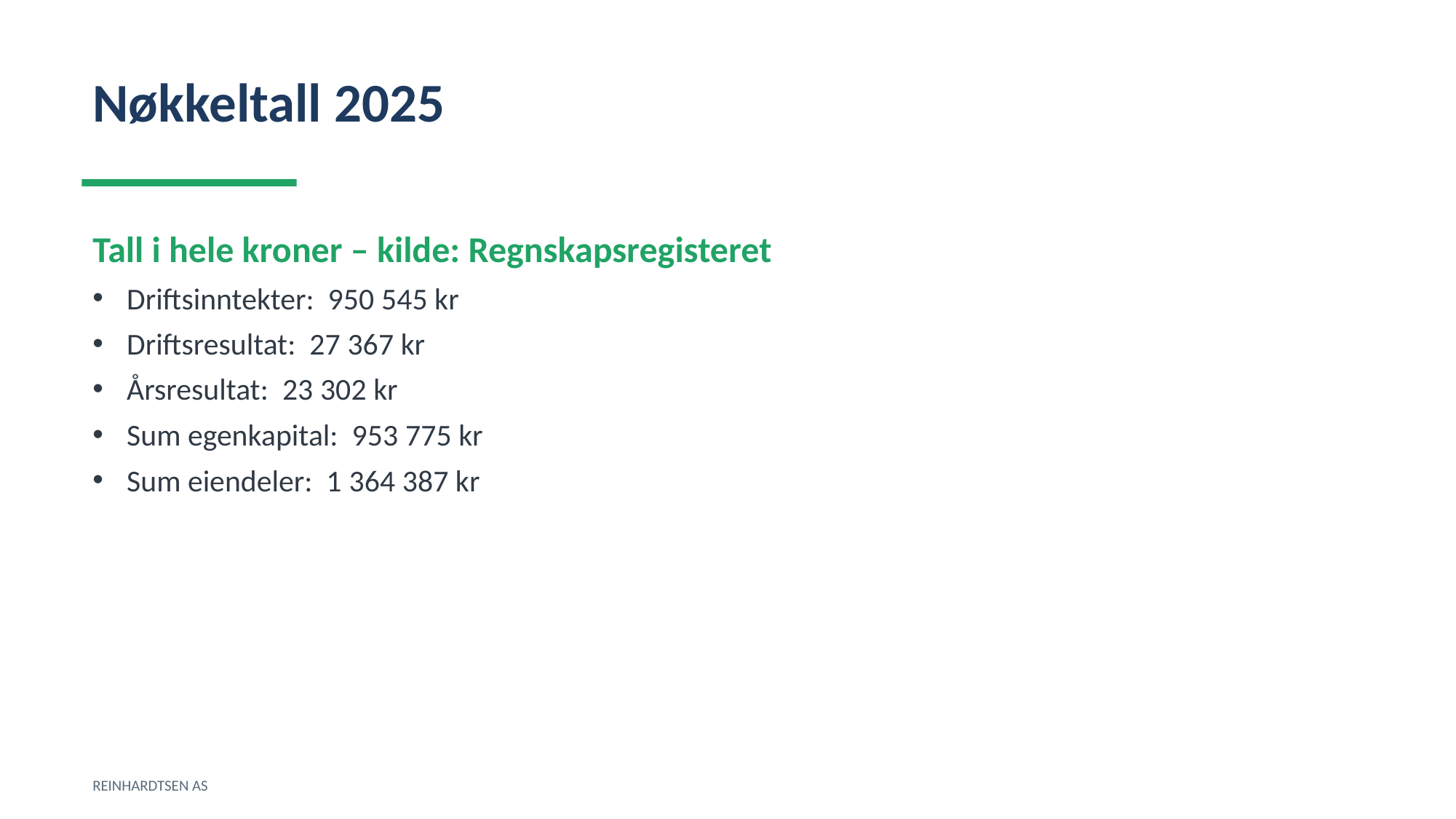

Nøkkeltall 2025

Tall i hele kroner – kilde: Regnskapsregisteret
Driftsinntekter:  950 545 kr
Driftsresultat:  27 367 kr
Årsresultat:  23 302 kr
Sum egenkapital:  953 775 kr
Sum eiendeler:  1 364 387 kr
REINHARDTSEN AS